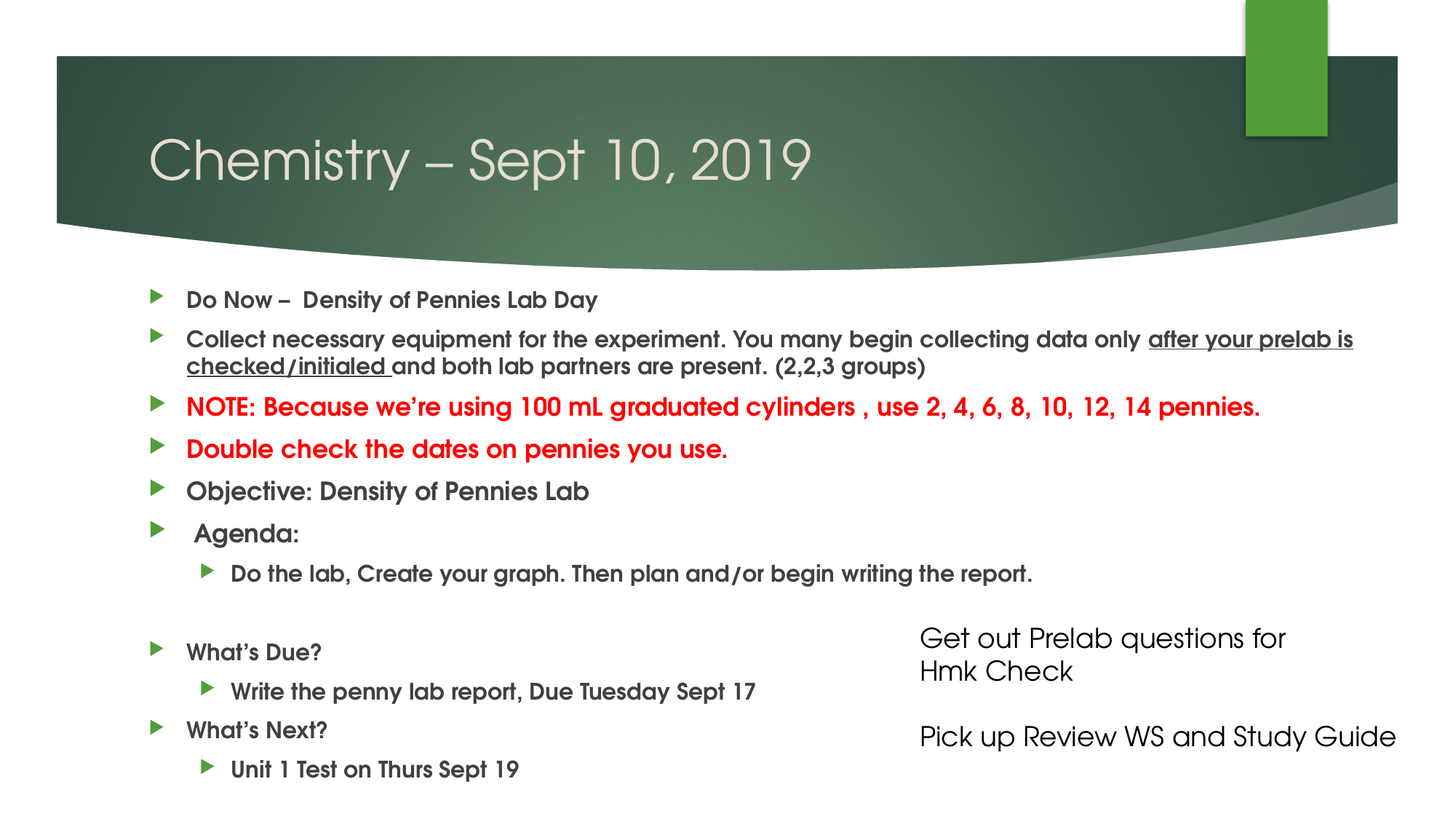

# Chemistry – Sept 10, 2019
Do Now –  Density of Pennies Lab Day
Collect necessary equipment for the experiment. You many begin collecting data only after your prelab is checked/initialed and both lab partners are present. (2,2,3 groups)
NOTE: Because we’re using 100 mL graduated cylinders , use 2, 4, 6, 8, 10, 12, 14 pennies.
Double check the dates on pennies you use.
Objective: Density of Pennies Lab
 Agenda:
Do the lab, Create your graph. Then plan and/or begin writing the report.

What’s Due?
Write the penny lab report, Due Tuesday Sept 17
What’s Next?
Unit 1 Test on Thurs Sept 19
Get out Prelab questions for
Hmk Check

Pick up Review WS and Study Guide